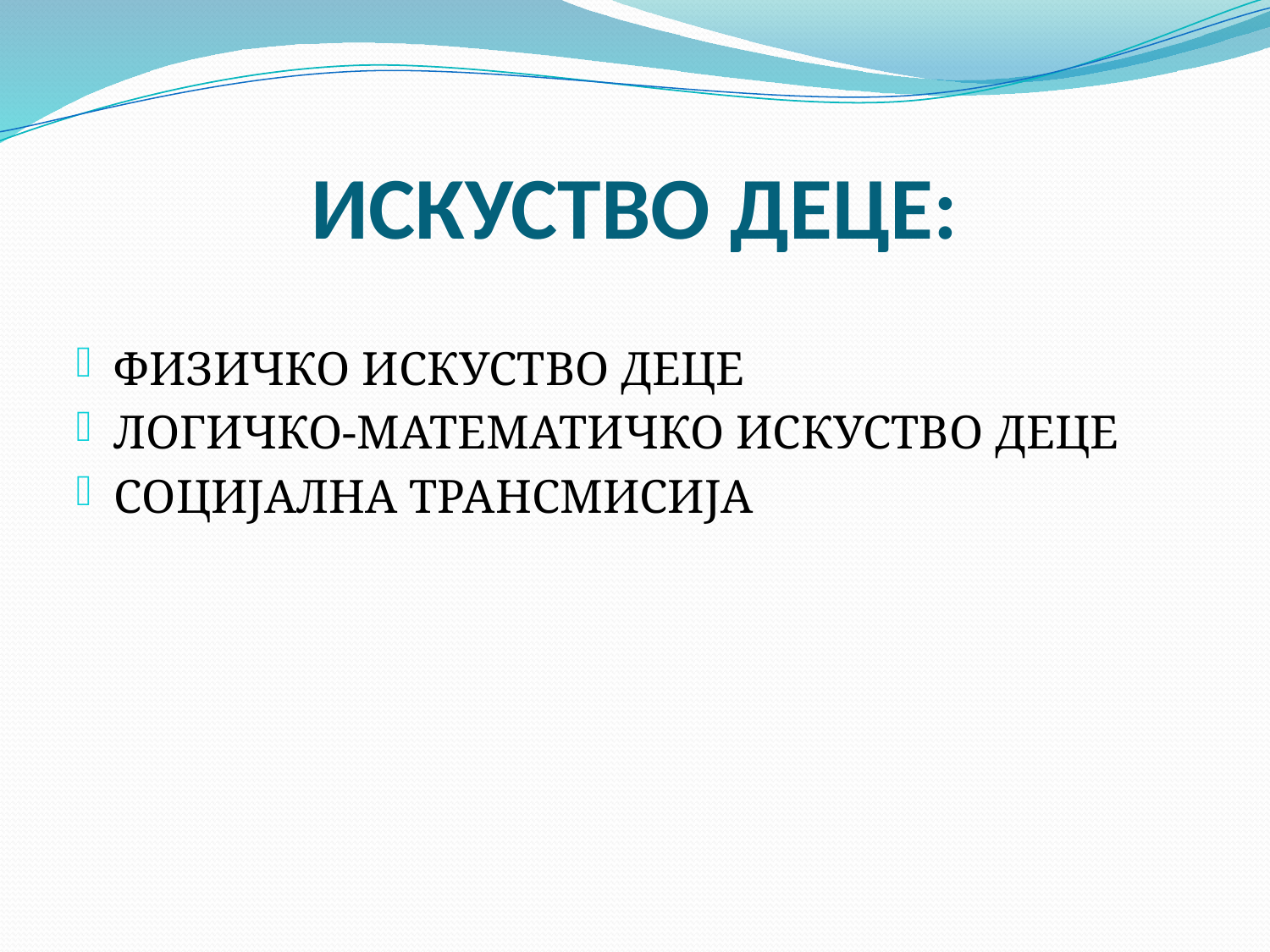

# ИСКУСТВО ДЕЦЕ:

ФИЗИЧКО ИСКУСТВО ДЕЦЕ
ЛОГИЧКО-МАТЕМАТИЧКО ИСКУСТВО ДЕЦЕ
СОЦИЈАЛНА ТРАНСМИСИЈА